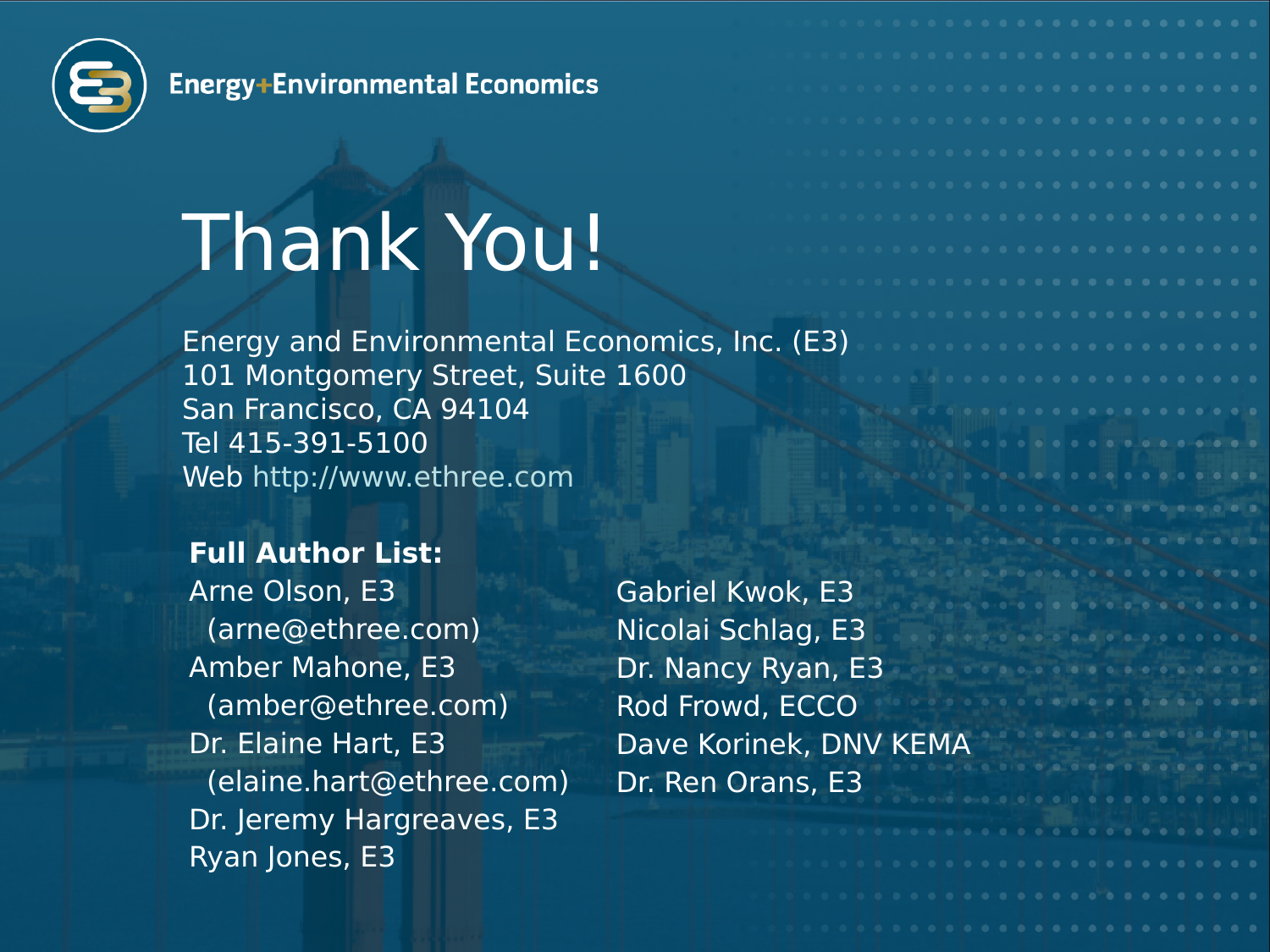

# Thank You!
Energy and Environmental Economics, Inc. (E3)
101 Montgomery Street, Suite 1600
San Francisco, CA 94104
Tel 415-391-5100
Web http://www.ethree.com

Full Author List:
Arne Olson, E3
  (arne@ethree.com)
Amber Mahone, E3
  (amber@ethree.com)
Dr. Elaine Hart, E3
  (elaine.hart@ethree.com)
Dr. Jeremy Hargreaves, E3
Ryan Jones, E3
Gabriel Kwok, E3
Nicolai Schlag, E3
Dr. Nancy Ryan, E3
Rod Frowd, ECCO
Dave Korinek, DNV KEMA
Dr. Ren Orans, E3